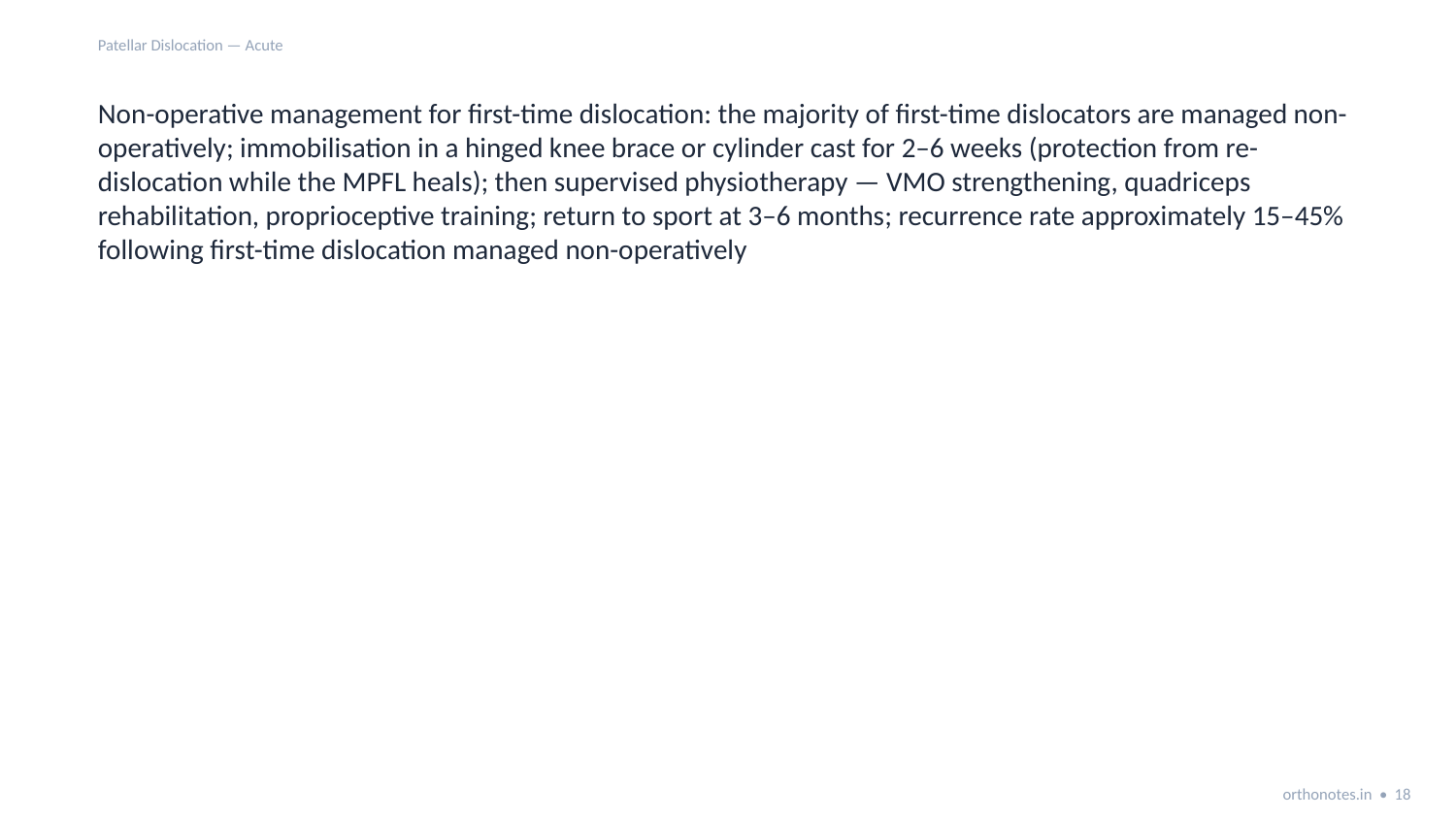

Patellar Dislocation — Acute
Non-operative management for first-time dislocation: the majority of first-time dislocators are managed non-operatively; immobilisation in a hinged knee brace or cylinder cast for 2–6 weeks (protection from re-dislocation while the MPFL heals); then supervised physiotherapy — VMO strengthening, quadriceps rehabilitation, proprioceptive training; return to sport at 3–6 months; recurrence rate approximately 15–45% following first-time dislocation managed non-operatively
orthonotes.in  •  18